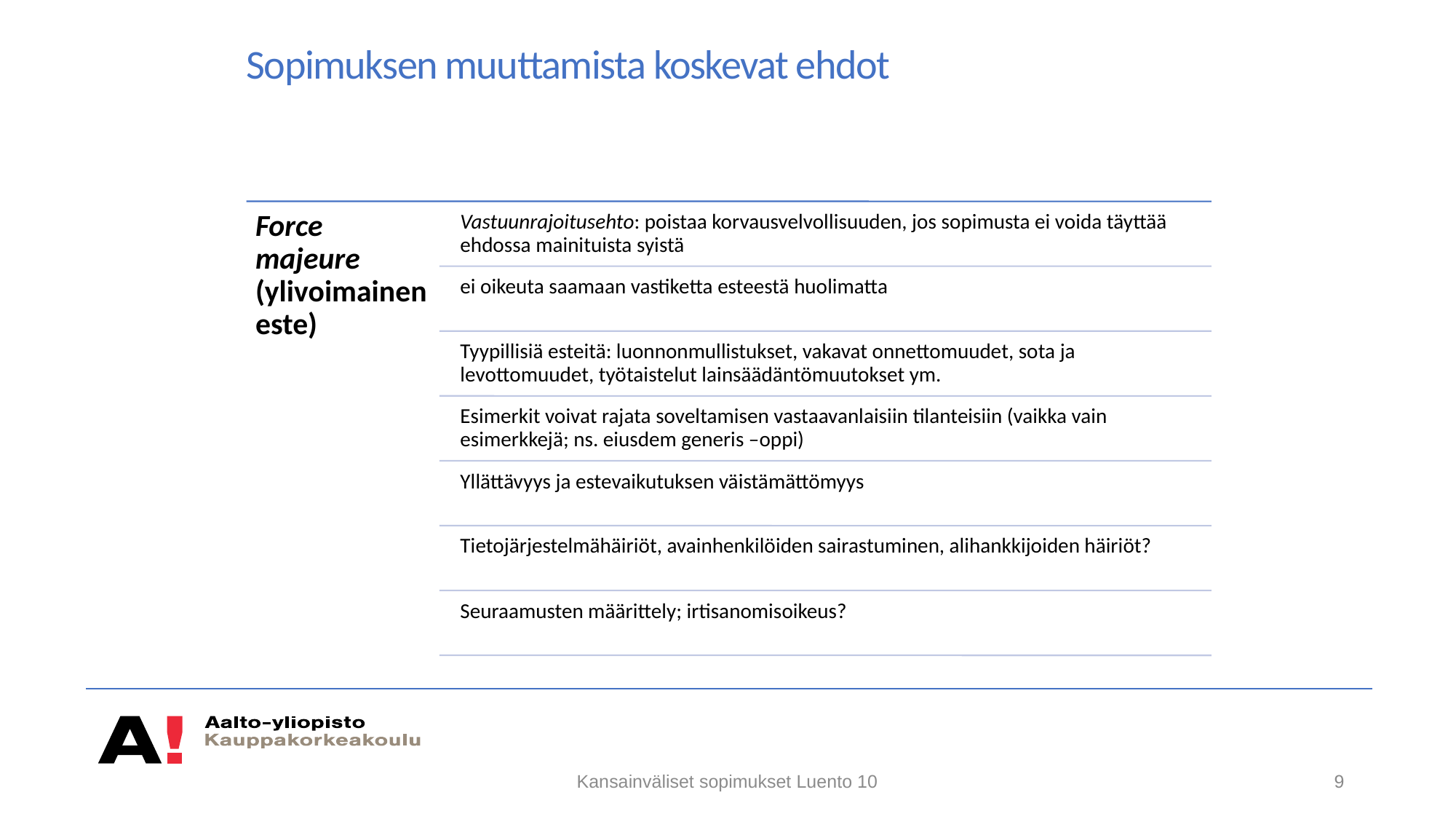

# Sopimuksen muuttamista koskevat ehdot
Force majeure (ylivoimainen este)
Vastuunrajoitusehto: poistaa korvausvelvollisuuden, jos sopimusta ei voida täyttää ehdossa mainituista syistä
ei oikeuta saamaan vastiketta esteestä huolimatta
Tyypillisiä esteitä: luonnonmullistukset, vakavat onnettomuudet, sota ja levottomuudet, työtaistelut lainsäädäntömuutokset ym.
Esimerkit voivat rajata soveltamisen vastaavanlaisiin tilanteisiin (vaikka vain esimerkkejä; ns. eiusdem generis –oppi)
Yllättävyys ja estevaikutuksen väistämättömyys
Tietojärjestelmähäiriöt, avainhenkilöiden sairastuminen, alihankkijoiden häiriöt?
Seuraamusten määrittely; irtisanomisoikeus?
Kansainväliset sopimukset Luento 10
9